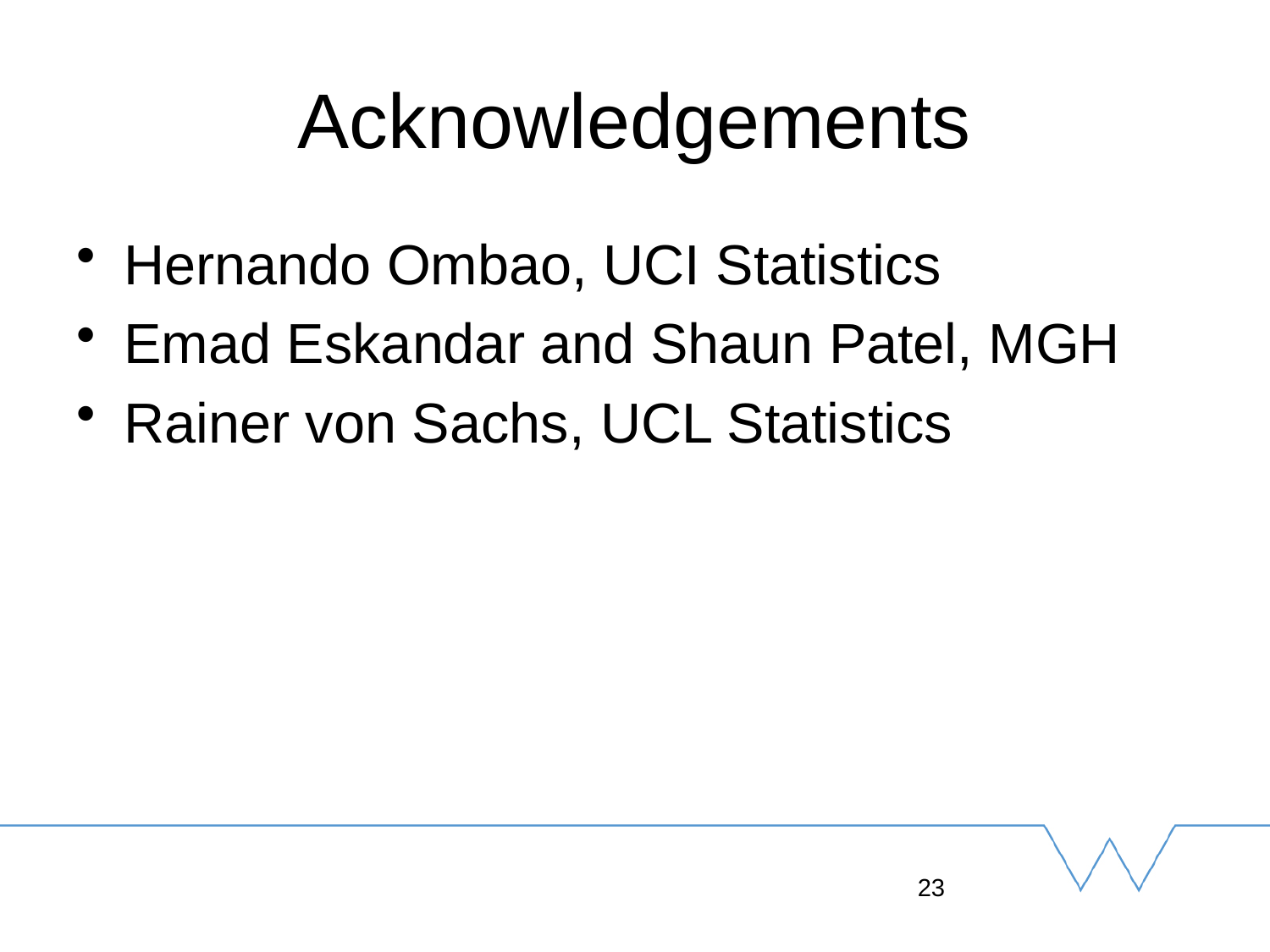

# Acknowledgements
Hernando Ombao, UCI Statistics
Emad Eskandar and Shaun Patel, MGH
Rainer von Sachs, UCL Statistics
23